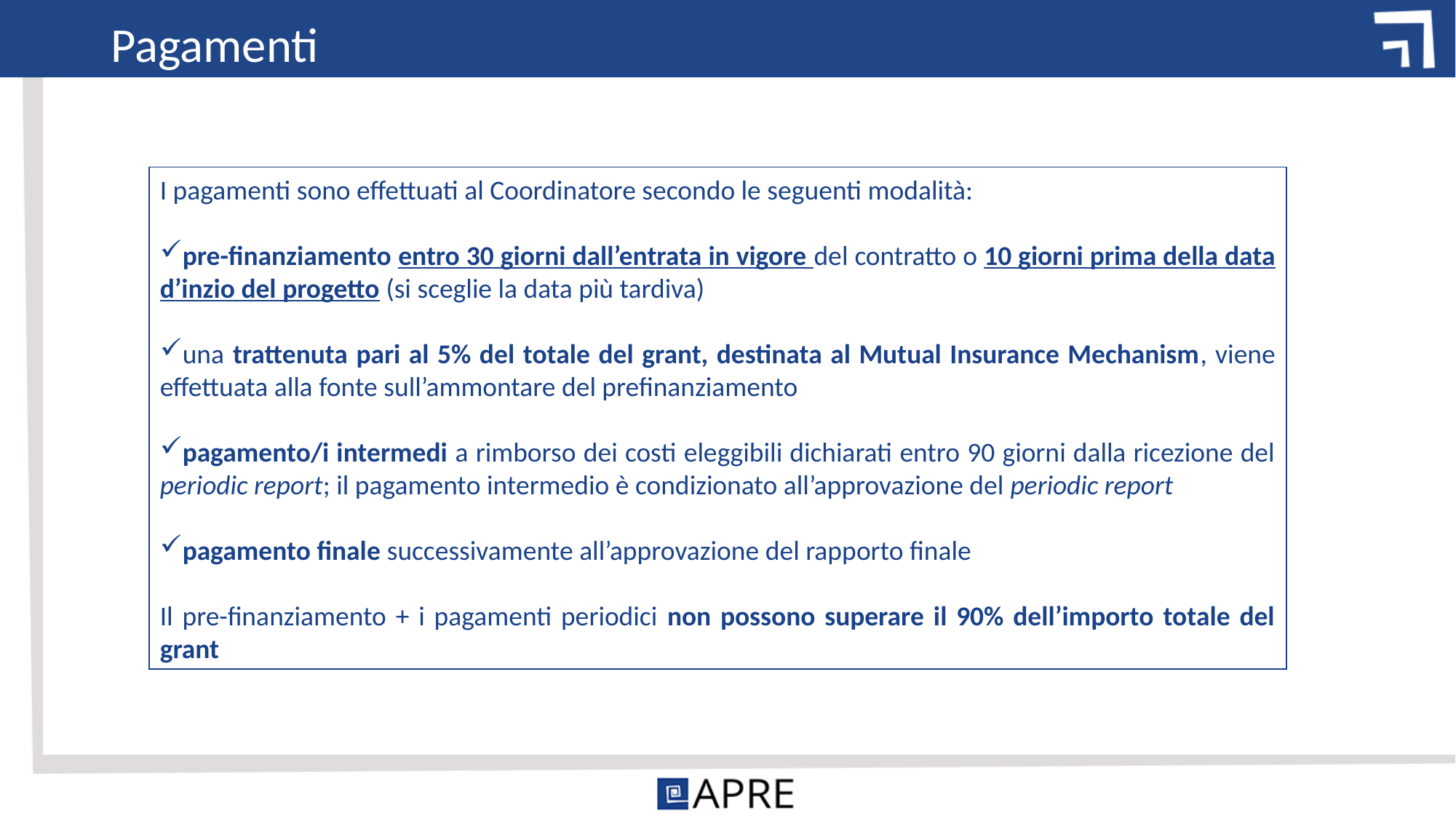

# Pagamenti
I pagamenti sono effettuati al Coordinatore secondo le seguenti modalità:

pre-finanziamento entro 30 giorni dall’entrata in vigore del contratto o 10 giorni prima della data d’inzio del progetto (si sceglie la data più tardiva)

una trattenuta pari al 5% del totale del grant, destinata al Mutual Insurance Mechanism, viene effettuata alla fonte sull’ammontare del prefinanziamento

pagamento/i intermedi a rimborso dei costi eleggibili dichiarati entro 90 giorni dalla ricezione del periodic report; il pagamento intermedio è condizionato all’approvazione del periodic report

pagamento finale successivamente all’approvazione del rapporto finale

Il pre-finanziamento + i pagamenti periodici non possono superare il 90% dell’importo totale del grant